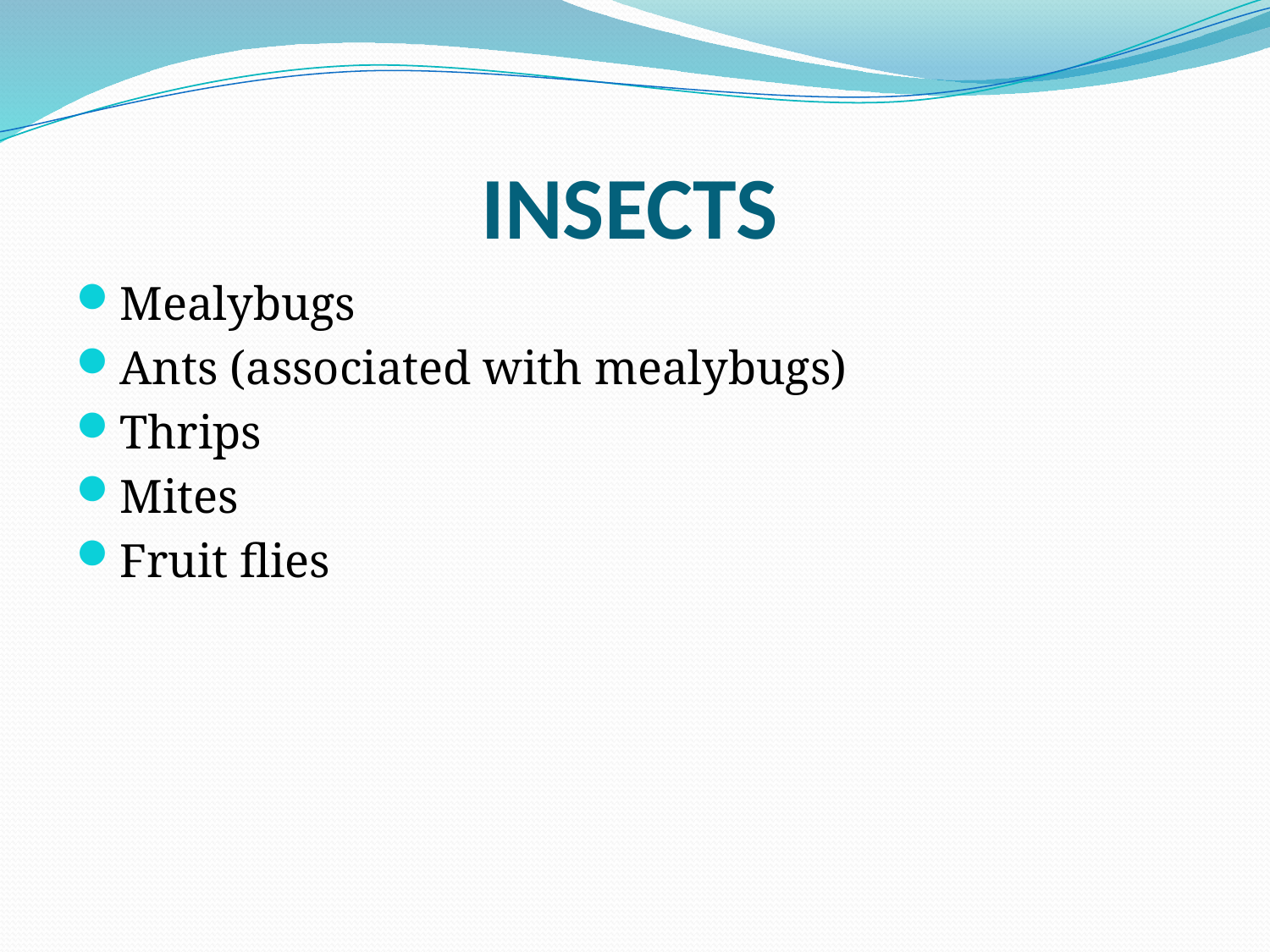

# INSECTS
Mealybugs
Ants (associated with mealybugs)
Thrips
Mites
Fruit flies